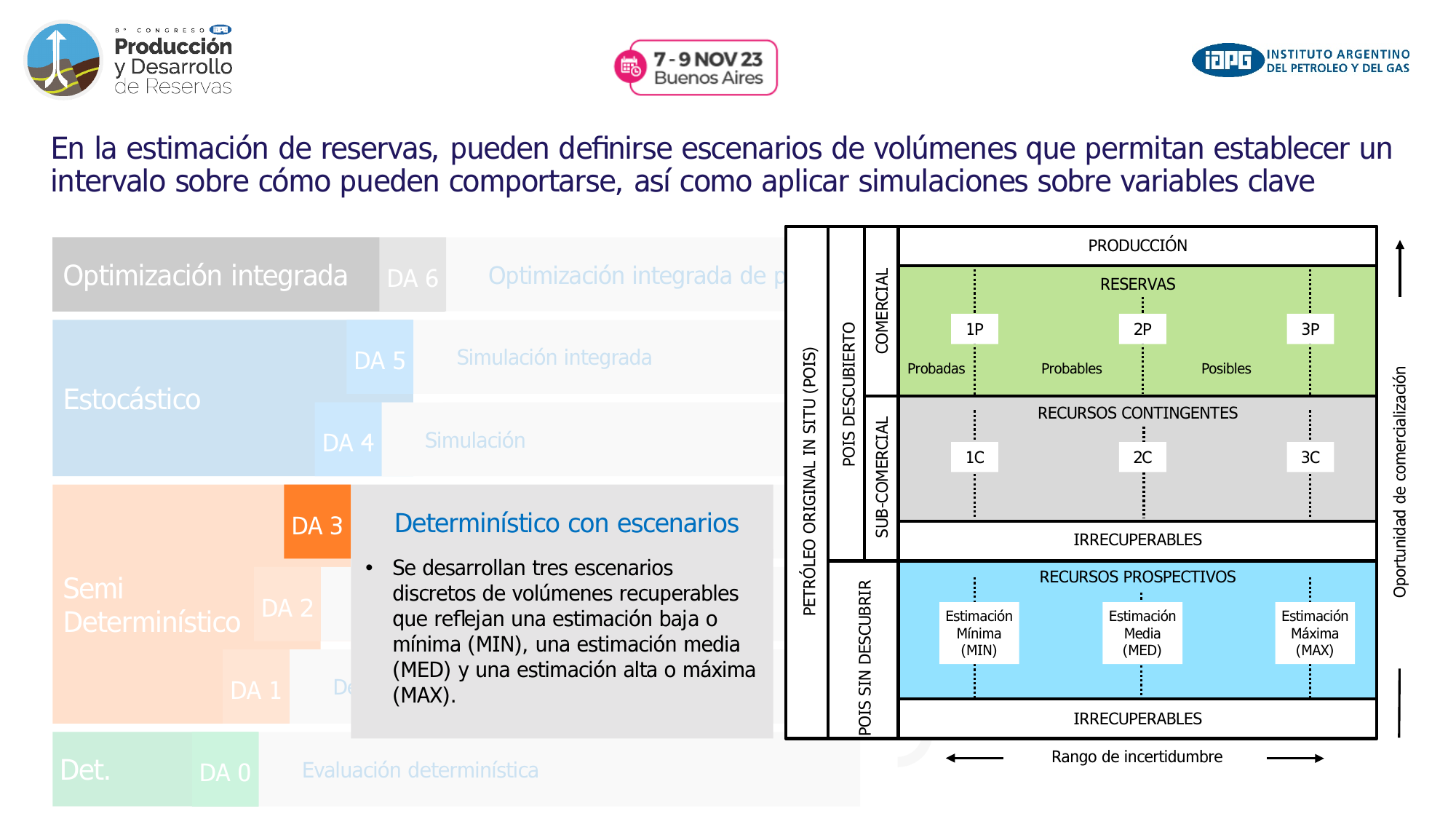

En la estimación de reservas, pueden definirse escenarios de volúmenes que permitan establecer un intervalo sobre cómo pueden comportarse, así como aplicar simulaciones sobre variables clave

PRODUCCIÓN
RESERVAS
COMERCIAL

1P
2P
3P
Probadas
Probables
Posibles
POIS DESCUBIERTO

RECURSOS CONTINGENTES
1C
2C
3C
SUB-COMERCIAL
PETRÓLEO ORIGINAL IN SITU (POIS)
Oportunidad de comercialización

IRRECUPERABLES

RECURSOS PROSPECTIVOS
Estimación
Media (MED)
Estimación Mínima (MIN)
Estimación Máxima (MAX)
POIS SIN DESCUBRIR
IRRECUPERABLES
Rango de incertidumbre

DA 6
Optimización integrada
Optimización integrada de porfolio de inversiones

Estocástico
DA 5
Simulación integrada

DA 4
Simulación

DA 3
Determinístico con escenarios
DA 3
Determinístico con escenarios
Semi
Determinístico

Se desarrollan tres escenarios discretos de volúmenes recuperables que reflejan una estimación baja o mínima (MIN), una estimación media (MED) y una estimación alta o máxima (MAX).

DA 2
Determinístico con sensitividades

DA 1
Determinístico incremental basado en riesgo

Det.
DA 0
Evaluación determinística